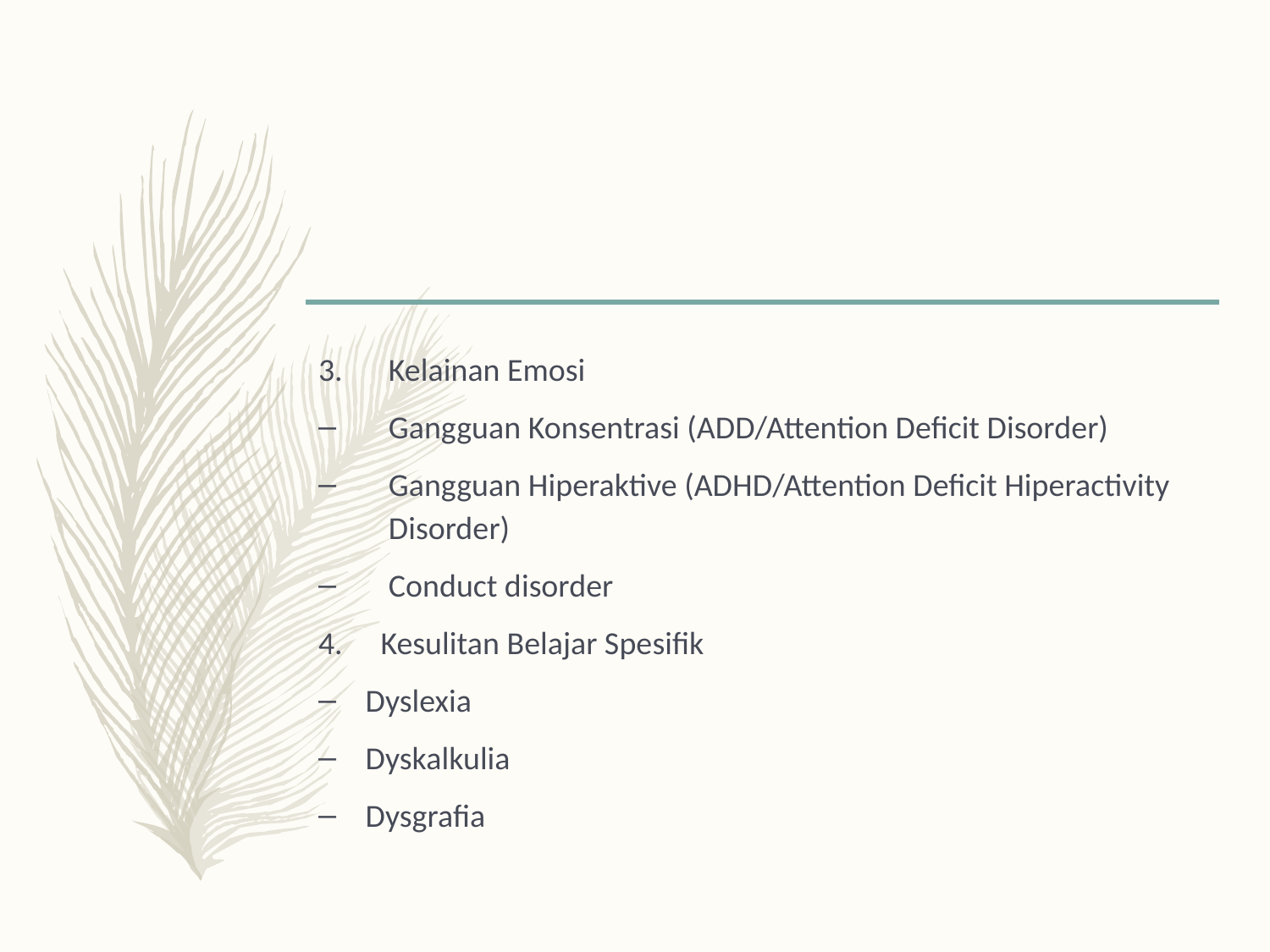

#
Kelainan Emosi
Gangguan Konsentrasi (ADD/Attention Deficit Disorder)
Gangguan Hiperaktive (ADHD/Attention Deficit Hiperactivity Disorder)
Conduct disorder
Kesulitan Belajar Spesifik
  Dyslexia
  Dyskalkulia
  Dysgrafia